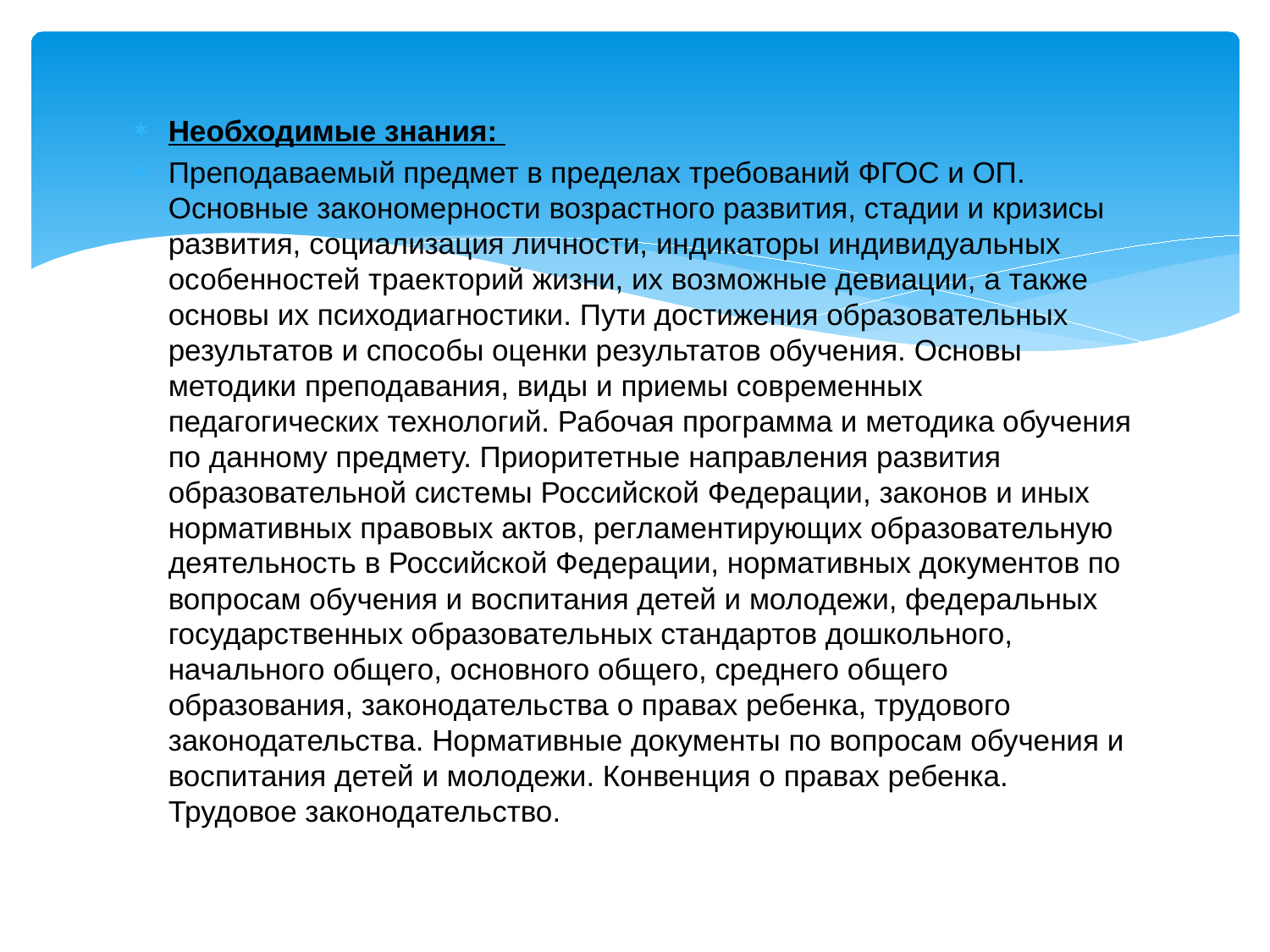

#
Необходимые знания:
Преподаваемый предмет в пределах требований ФГОС и ОП. Основные закономерности возрастного развития, стадии и кризисы развития, социализация личности, индикаторы индивидуальных особенностей траекторий жизни, их возможные девиации, а также основы их психодиагностики. Пути достижения образовательных результатов и способы оценки результатов обучения. Основы методики преподавания, виды и приемы современных педагогических технологий. Рабочая программа и методика обучения по данному предмету. Приоритетные направления развития образовательной системы Российской Федерации, законов и иных нормативных правовых актов, регламентирующих образовательную деятельность в Российской Федерации, нормативных документов по вопросам обучения и воспитания детей и молодежи, федеральных государственных образовательных стандартов дошкольного, начального общего, основного общего, среднего общего образования, законодательства о правах ребенка, трудового законодательства. Нормативные документы по вопросам обучения и воспитания детей и молодежи. Конвенция о правах ребенка. Трудовое законодательство.